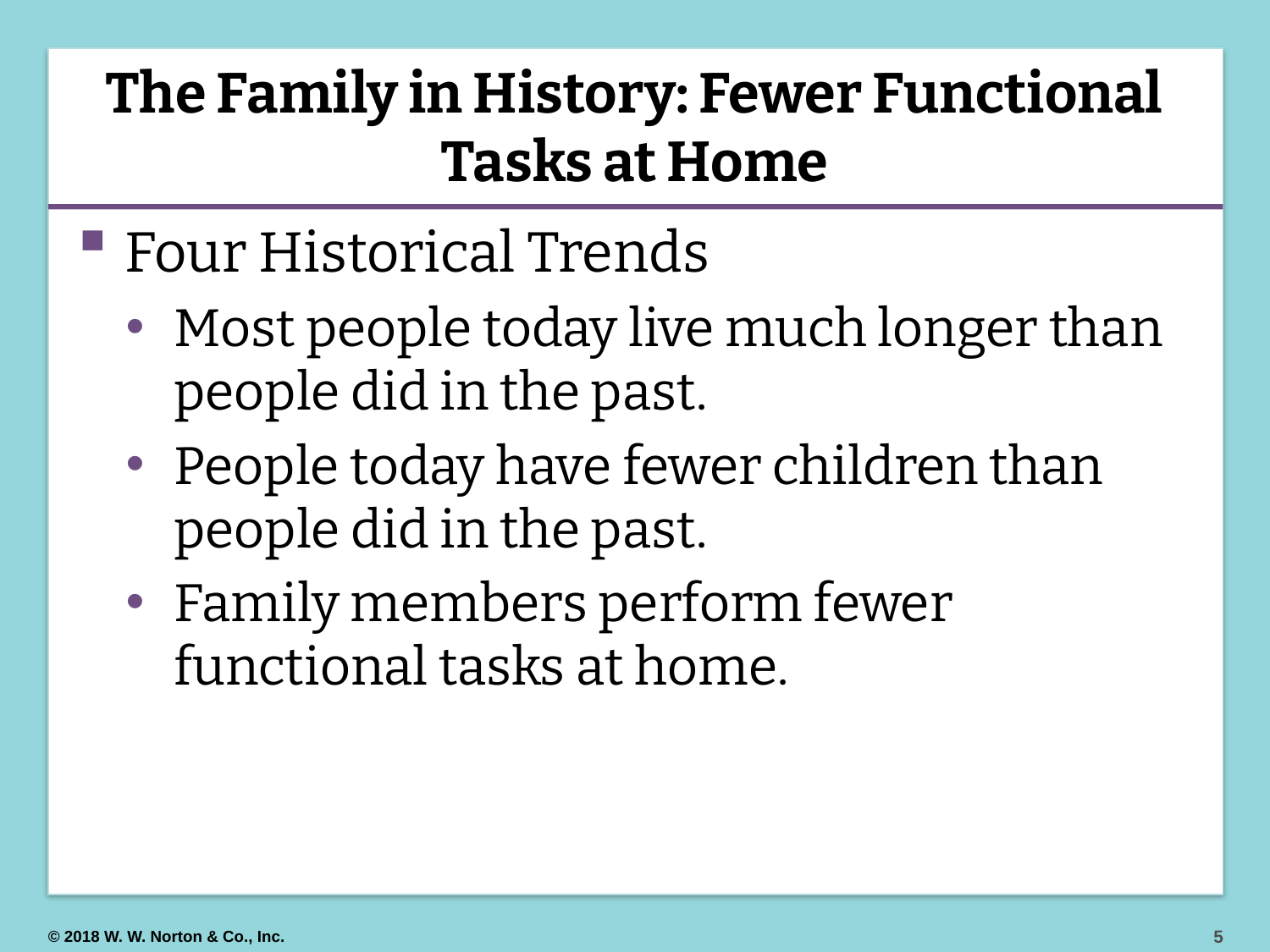

# The Family in History: Fewer Functional Tasks at Home
Four Historical Trends
Most people today live much longer than people did in the past.
People today have fewer children than people did in the past.
Family members perform fewer functional tasks at home.